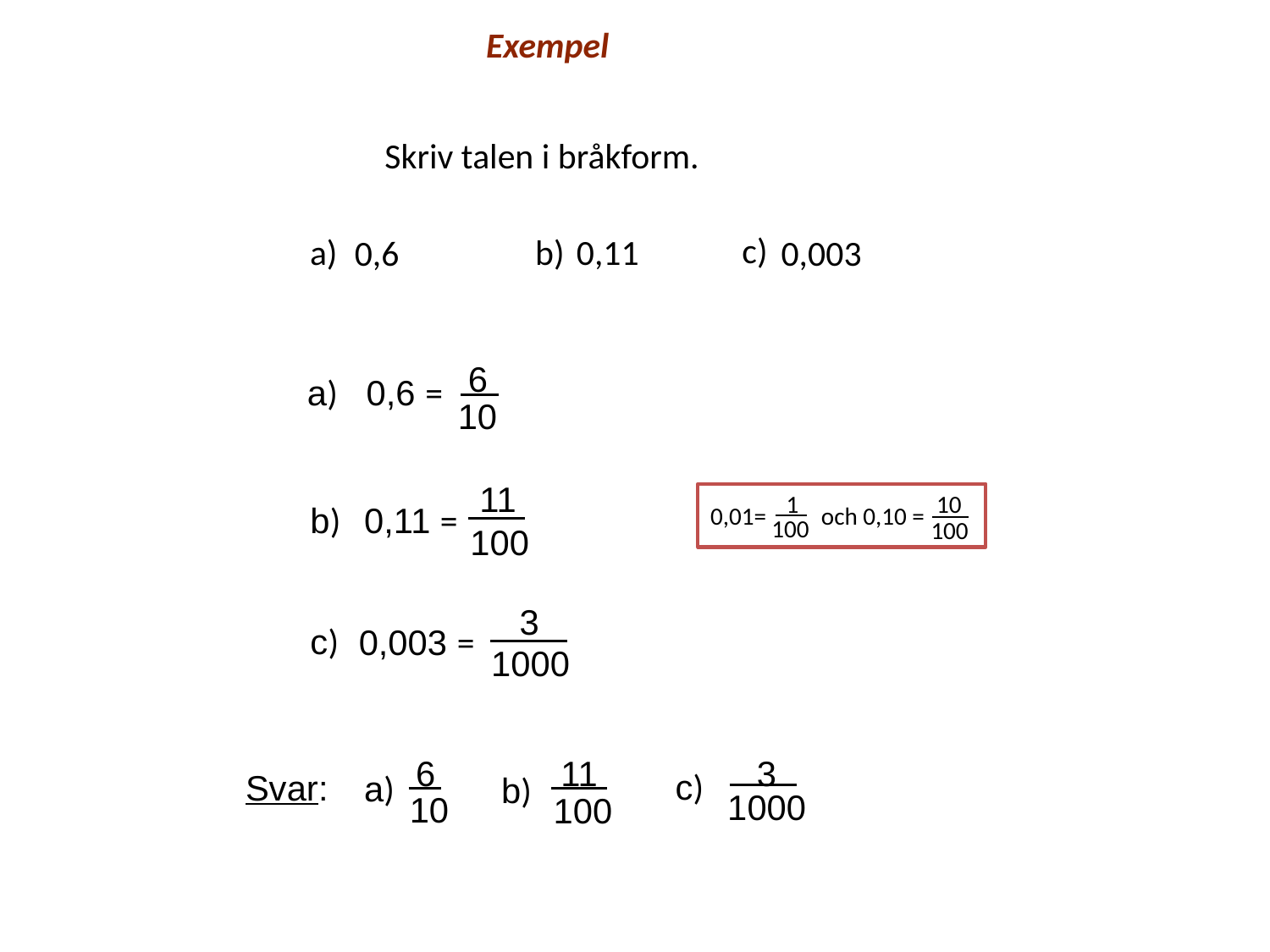

Exempel
Skriv talen i bråkform.
c)
b)
a)
0,11
0,6
0,003
6

10

a)
0,6 =

11

100

1
0,01=          och 0,10 = 1
r
100
10
100
b)
0,11 =

3

1000

c)
0,003 =

11

100
b)
3

1000
c)
6

10
a)
Svar: